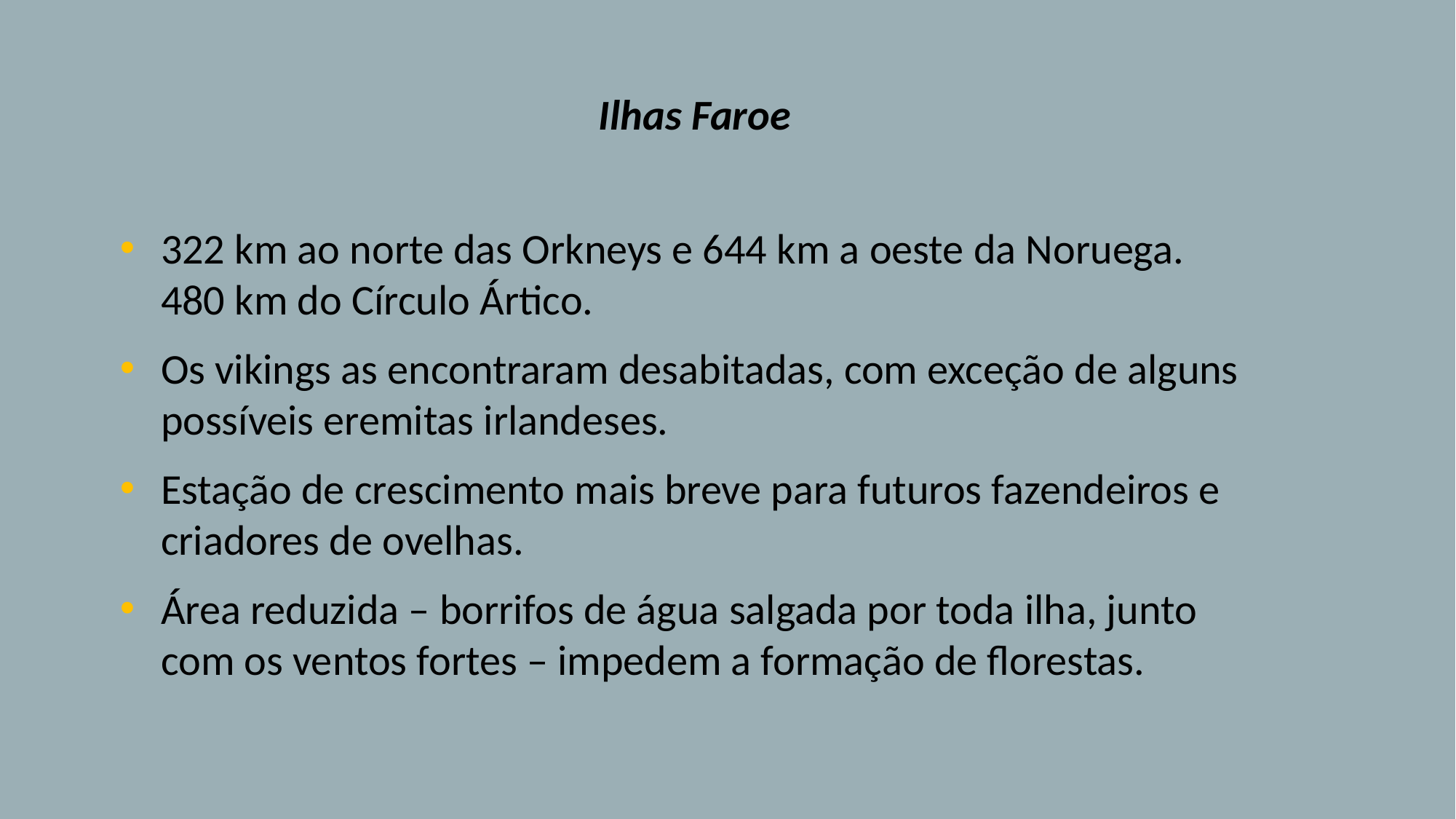

Ilhas Faroe

322 km ao norte das Orkneys e 644 km a oeste da Noruega. 480 km do Círculo Ártico.
Os vikings as encontraram desabitadas, com exceção de alguns possíveis eremitas irlandeses.
Estação de crescimento mais breve para futuros fazendeiros e criadores de ovelhas.
Área reduzida – borrifos de água salgada por toda ilha, junto com os ventos fortes – impedem a formação de florestas.